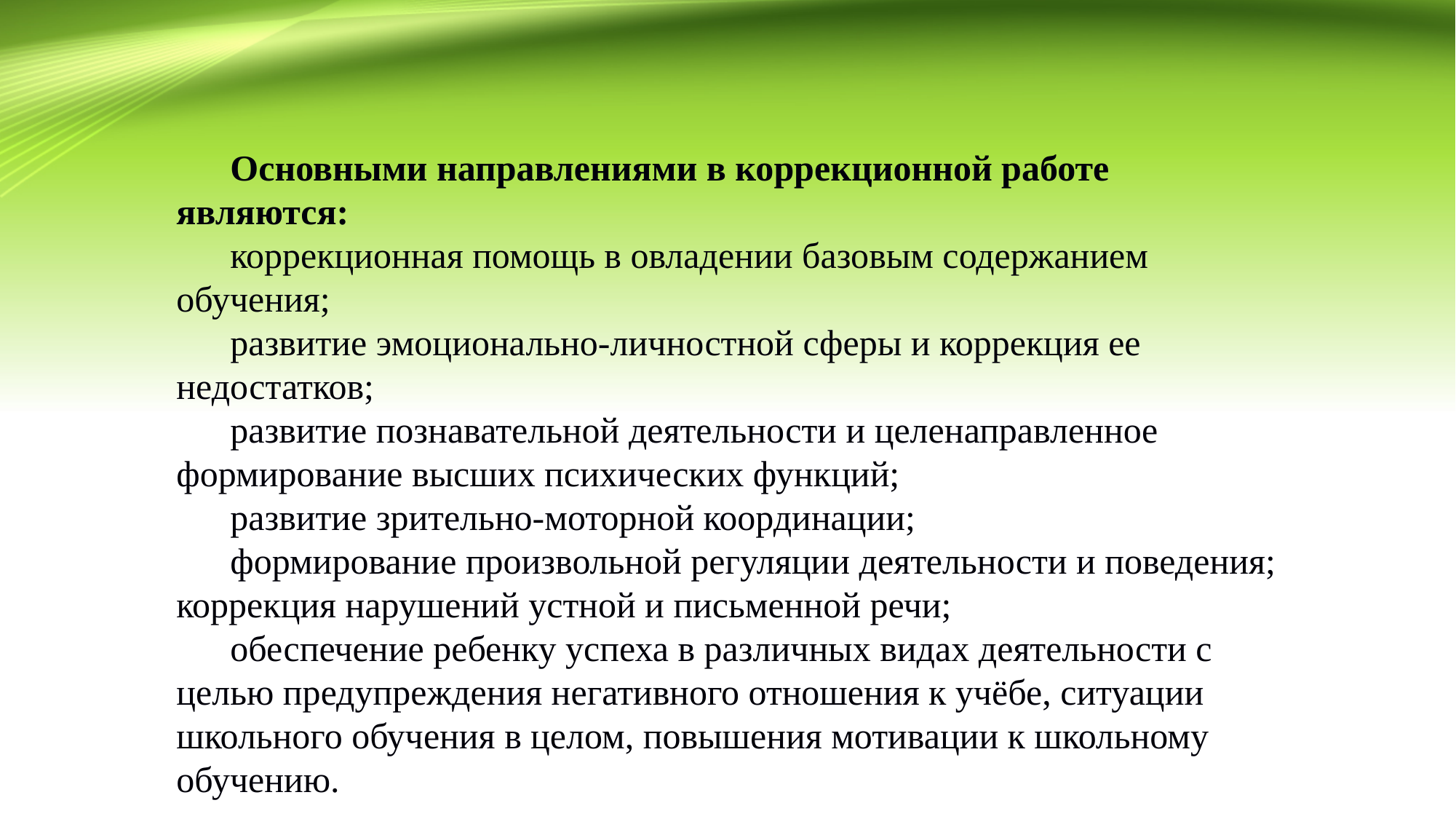

#
Основными направлениями в коррекционной работе являются:
коррекционная помощь в овладении базовым содержанием обучения;
развитие эмоционально-личностной сферы и коррекция ее недостатков;
развитие познавательной деятельности и целенаправленное формирование высших психических функций;
развитие зрительно-моторной координации;
формирование произвольной регуляции деятельности и поведения; коррекция нарушений устной и письменной речи;
обеспечение ребенку успеха в различных видах деятельности с целью предупреждения негативного отношения к учёбе, ситуации школьного обучения в целом, повышения мотивации к школьному обучению.